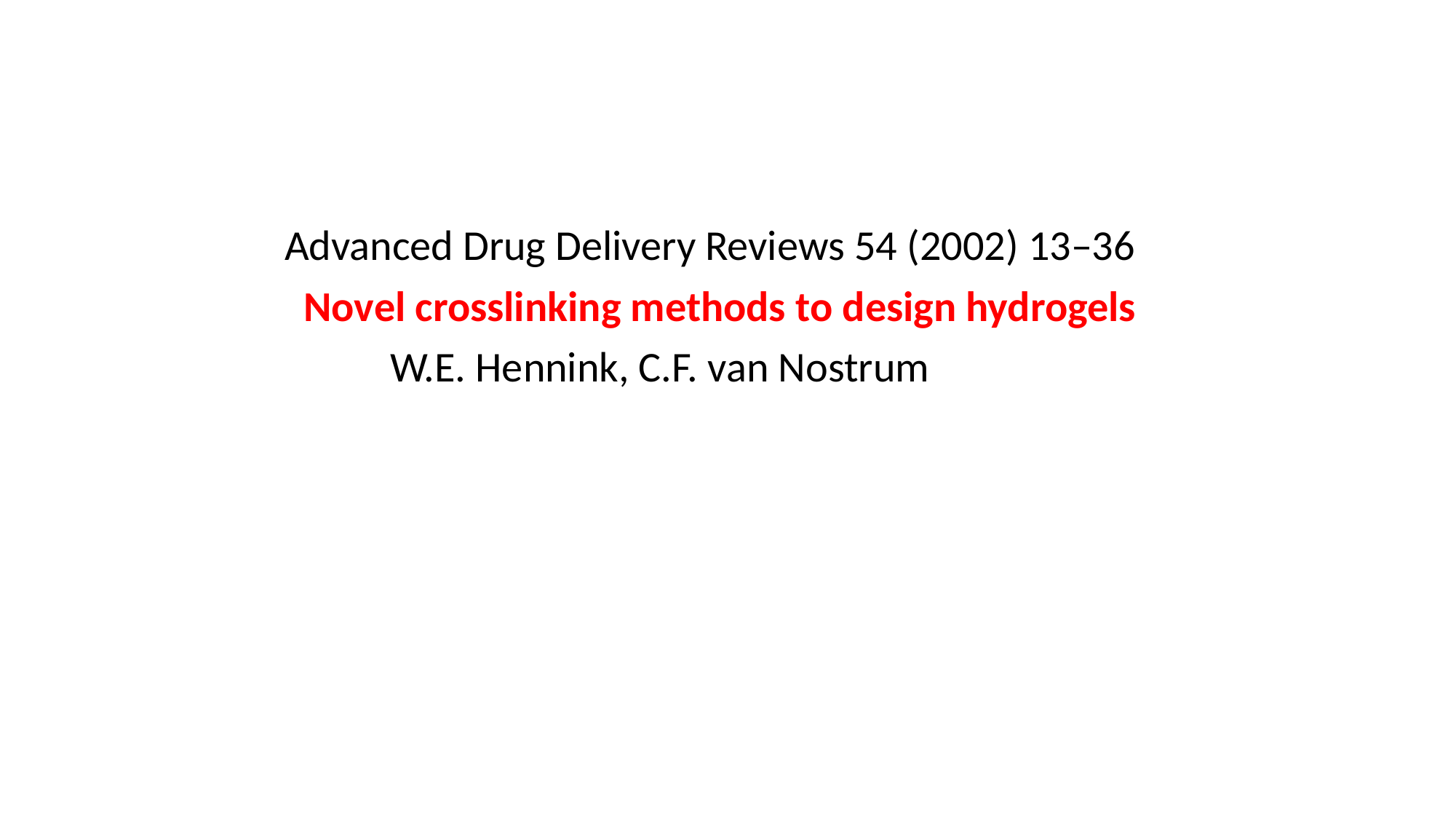

Advanced Drug Delivery Reviews 54 (2002) 13–36
                    Novel crosslinking methods to design hydrogels
                             W.E. Hennink, C.F. van Nostrum